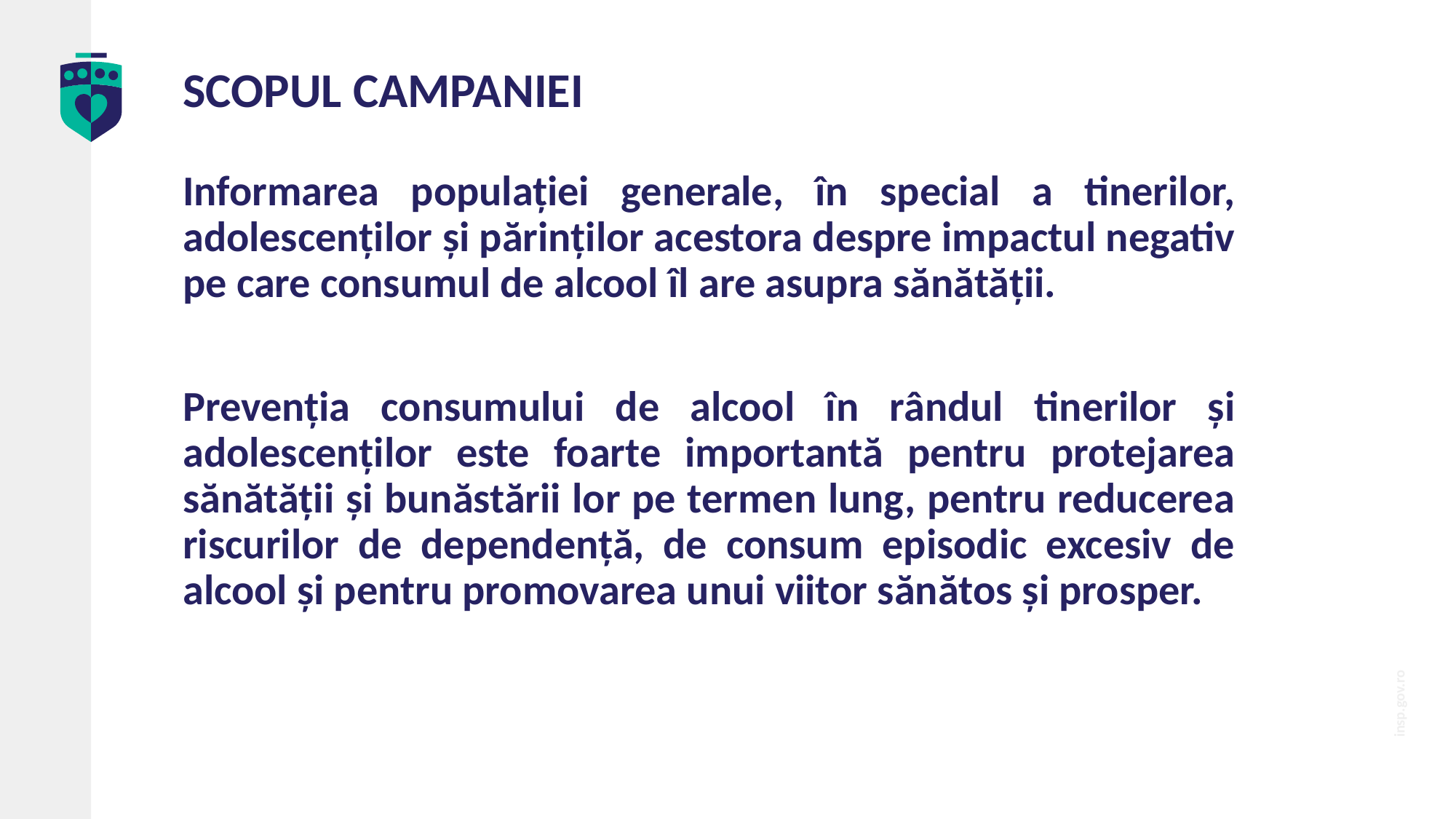

# SCOPUL CAMPANIEI
Informarea populației generale, în special a tinerilor, adolescenților și părinților acestora despre impactul negativ pe care consumul de alcool îl are asupra sănătății.

Prevenția consumului de alcool în rândul tinerilor și adolescenților este foarte importantă pentru protejarea sănătății și bunăstării lor pe termen lung, pentru reducerea riscurilor de dependență, de consum episodic excesiv de alcool și pentru promovarea unui viitor sănătos și prosper.